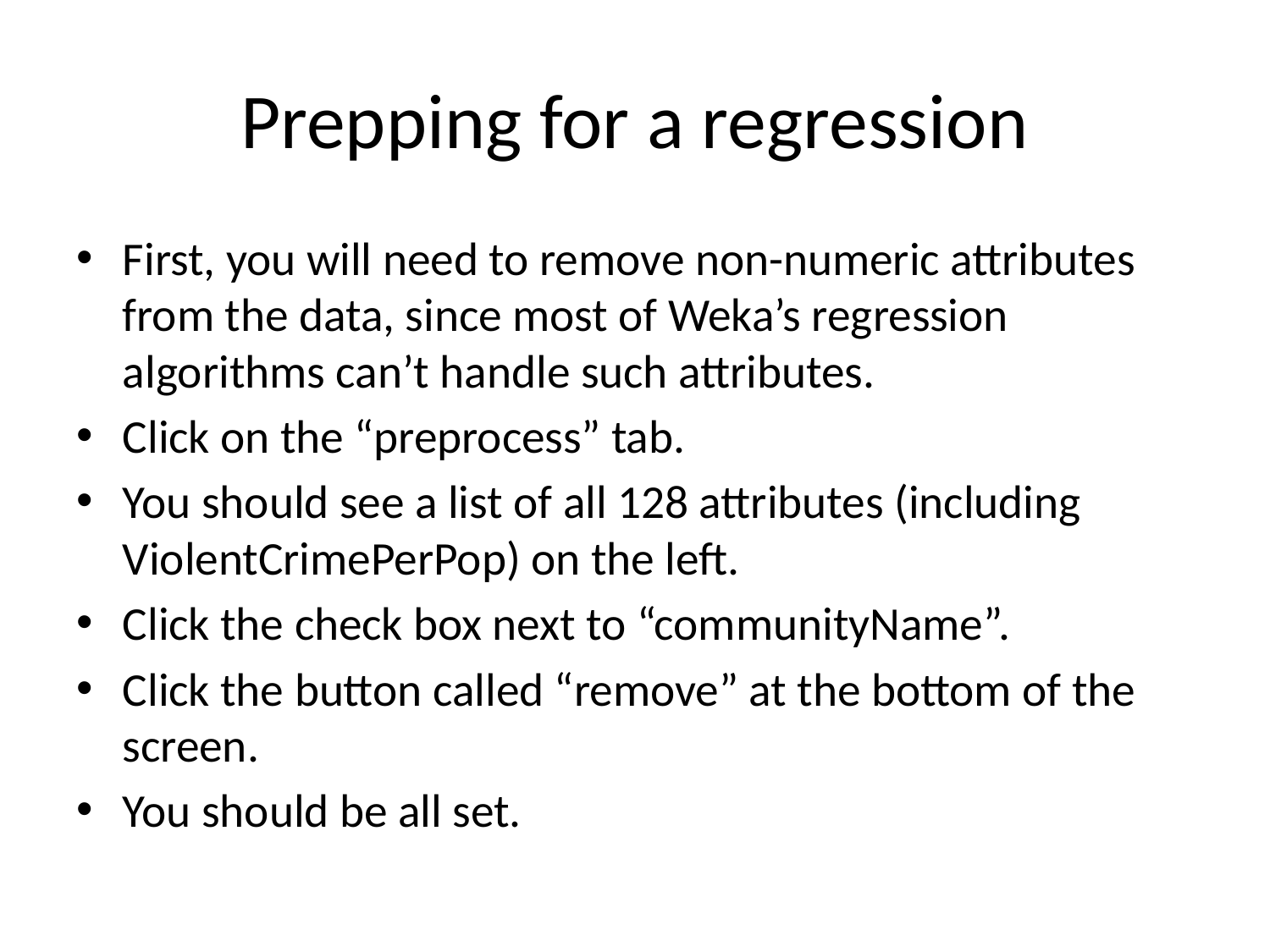

# Prepping for a regression
First, you will need to remove non-numeric attributes from the data, since most of Weka’s regression algorithms can’t handle such attributes.
Click on the “preprocess” tab.
You should see a list of all 128 attributes (including ViolentCrimePerPop) on the left.
Click the check box next to “communityName”.
Click the button called “remove” at the bottom of the screen.
You should be all set.